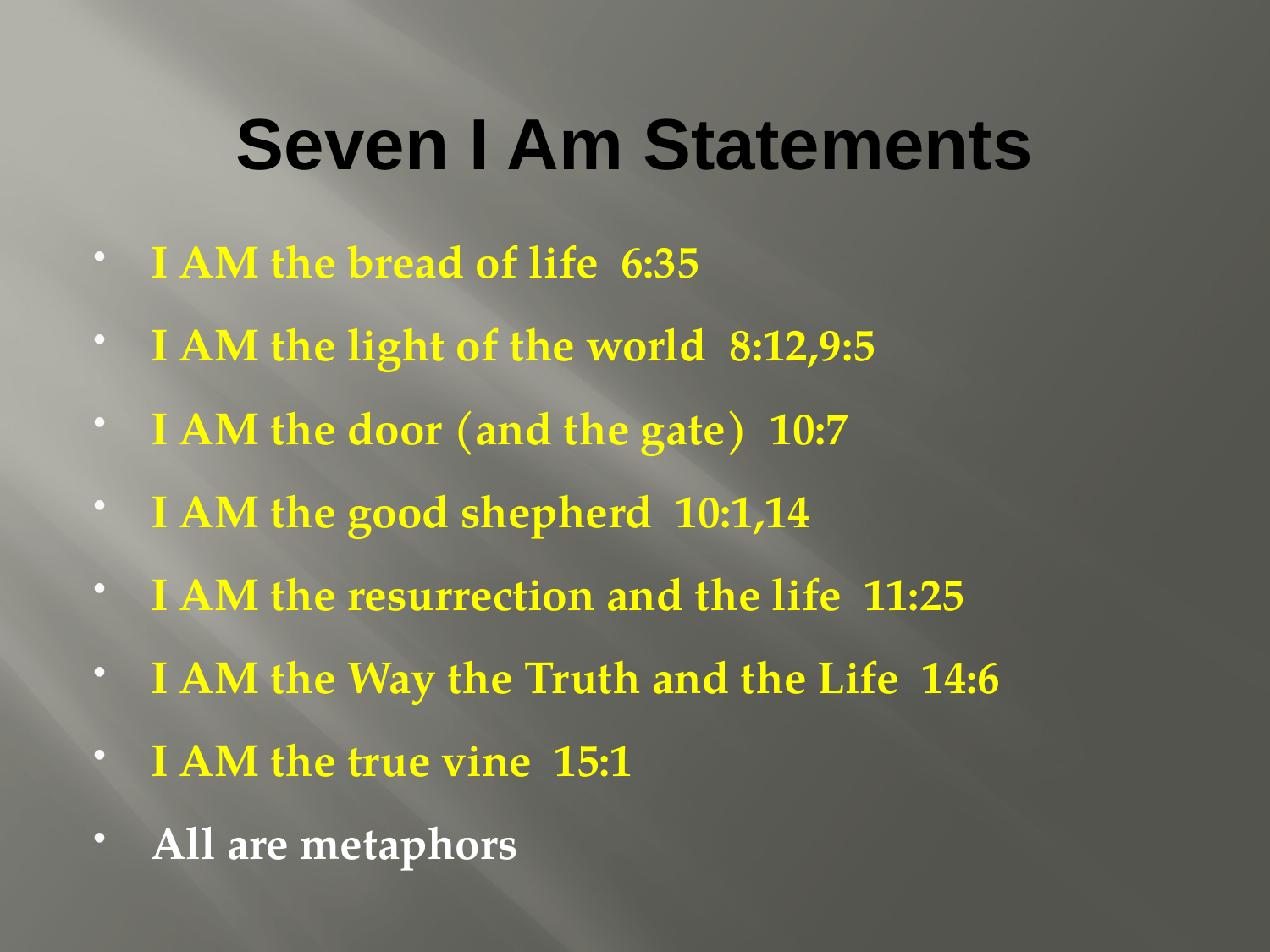

# Seven I Am Statements

I AM the bread of life  6:35

I AM the light of the world  8:12,9:5

I AM the door (and the gate)  10:7

I AM the good shepherd  10:1,14

I AM the resurrection and the life  11:25

I AM the Way the Truth and the Life  14:6

I AM the true vine  15:1

All are metaphors